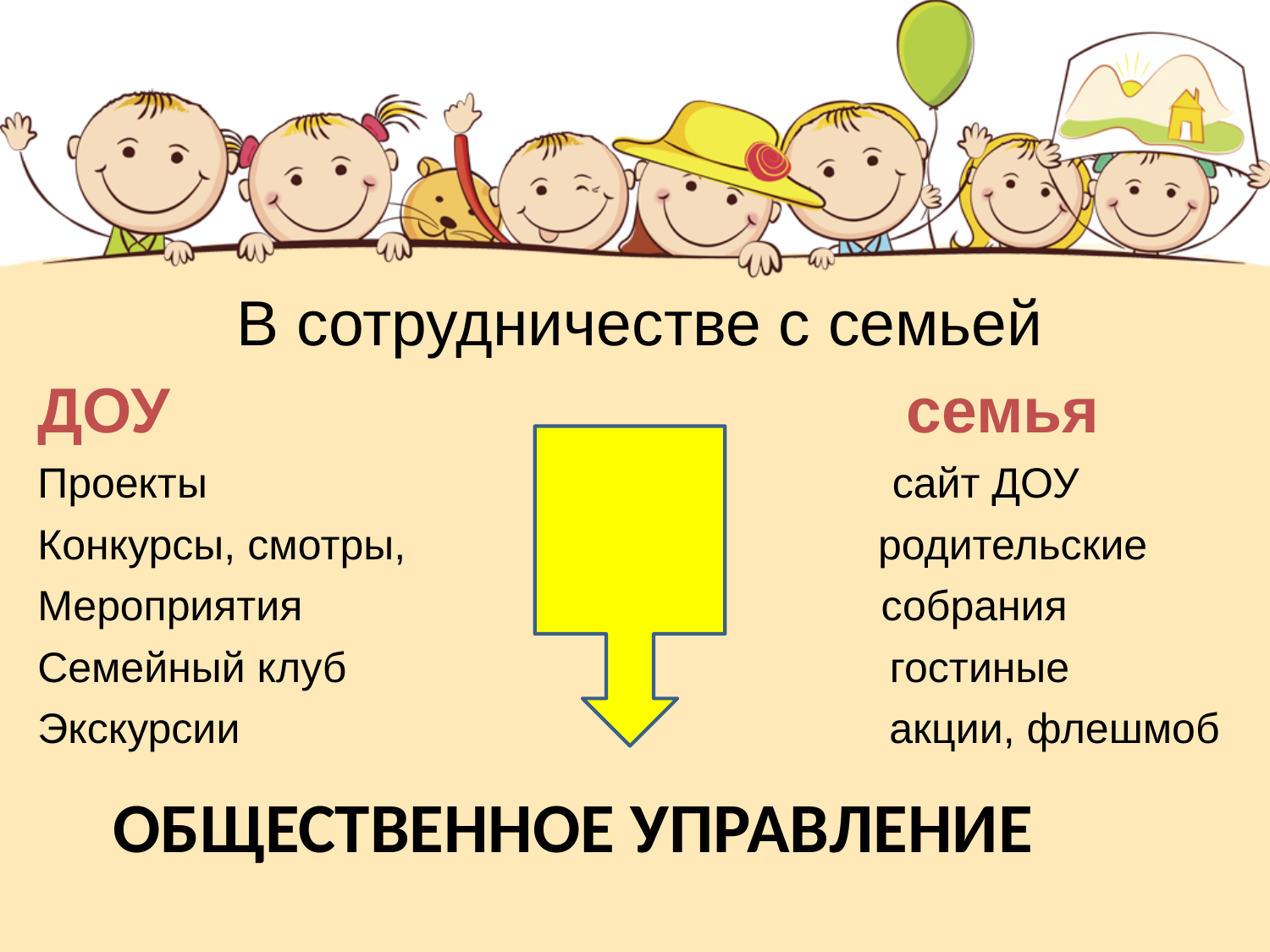

В сотрудничестве с семьей
ДОУ                                          семья
Проекты                                                          сайт ДОУ
Конкурсы, смотры,                                        родительские
Мероприятия                                                 собрания
Семейный клуб                                              гостиные
Экскурсии                                                       акции, флешмоб

# Общественное управление